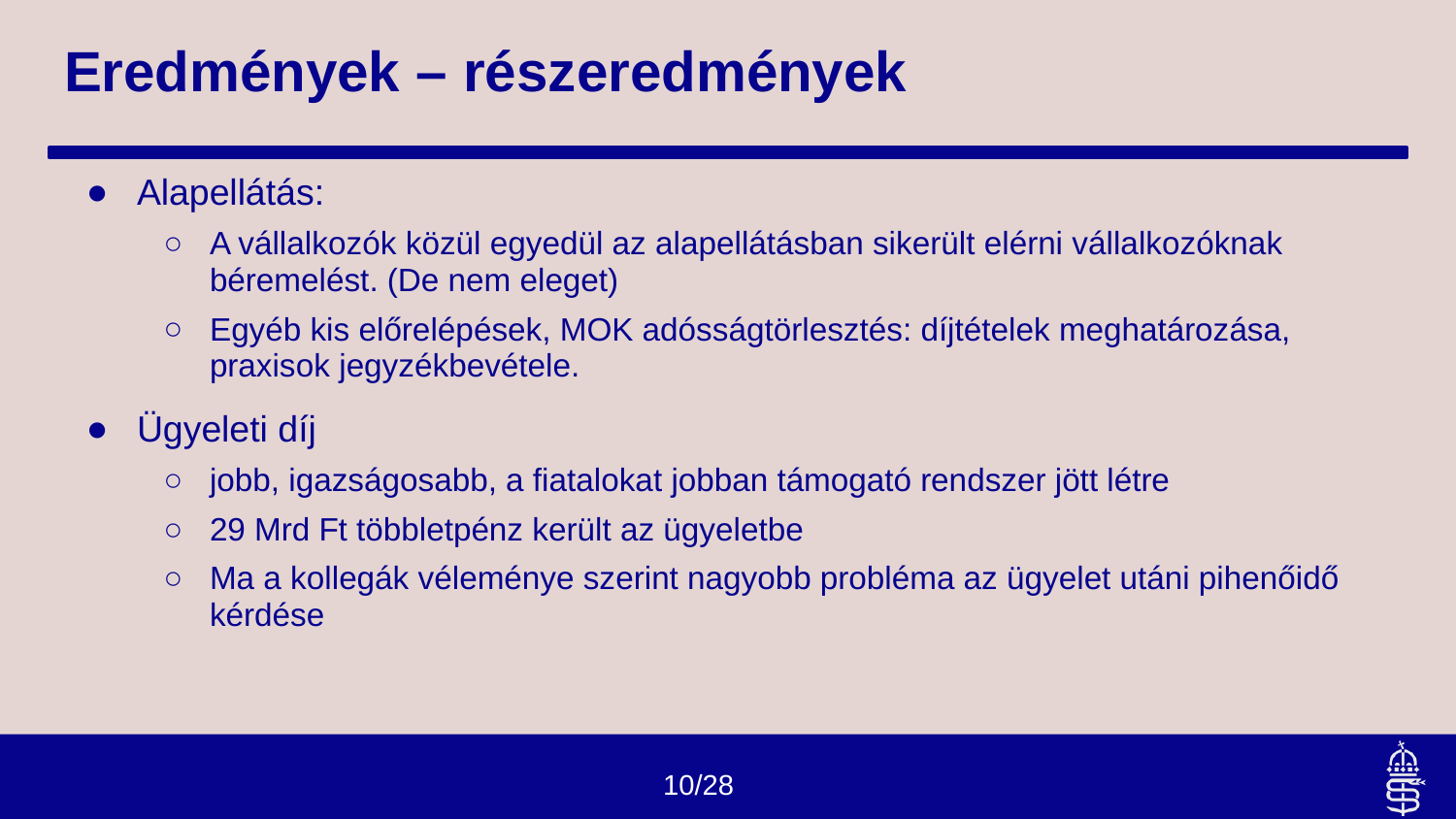

# Eredmények – részeredmények
Alapellátás:
A vállalkozók közül egyedül az alapellátásban sikerült elérni vállalkozóknak béremelést. (De nem eleget)
Egyéb kis előrelépések, MOK adósságtörlesztés: díjtételek meghatározása, praxisok jegyzékbevétele.
Ügyeleti díj
jobb, igazságosabb, a fiatalokat jobban támogató rendszer jött létre
29 Mrd Ft többletpénz került az ügyeletbe
Ma a kollegák véleménye szerint nagyobb probléma az ügyelet utáni pihenőidő kérdése